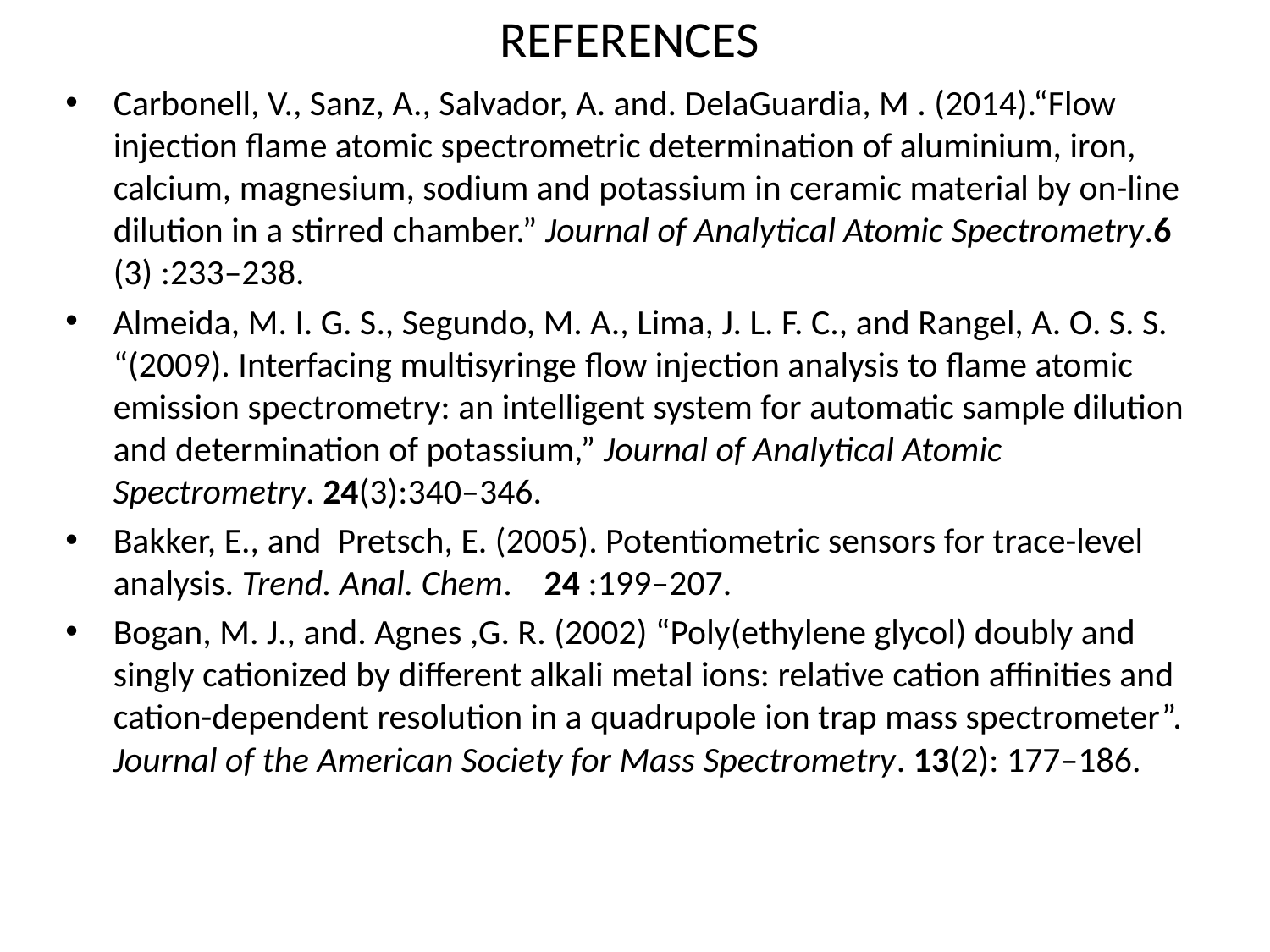

# REFERENCES
Carbonell, V., Sanz, A., Salvador, A. and. DelaGuardia, M . (2014).“Flow injection ﬂame atomic spectrometric determination of aluminium, iron, calcium, magnesium, sodium and potassium in ceramic material by on-line dilution in a stirred chamber.” Journal of Analytical Atomic Spectrometry.6 (3) :233–238.
Almeida, M. I. G. S., Segundo, M. A., Lima, J. L. F. C., and Rangel, A. O. S. S. “(2009). Interfacing multisyringe ﬂow injection analysis to ﬂame atomic emission spectrometry: an intelligent system for automatic sample dilution and determination of potassium,” Journal of Analytical Atomic Spectrometry. 24(3):340–346.
Bakker, E., and  Pretsch, E. (2005). Potentiometric sensors for trace-level analysis. Trend. Anal. Chem.    24 :199–207.
Bogan, M. J., and. Agnes ,G. R. (2002) “Poly(ethylene glycol) doubly and singly cationized by different alkali metal ions: relative cation affinities and cation-dependent resolution in a quadrupole ion trap mass spectrometer”. Journal of the American Society for Mass Spectrometry. 13(2): 177–186.